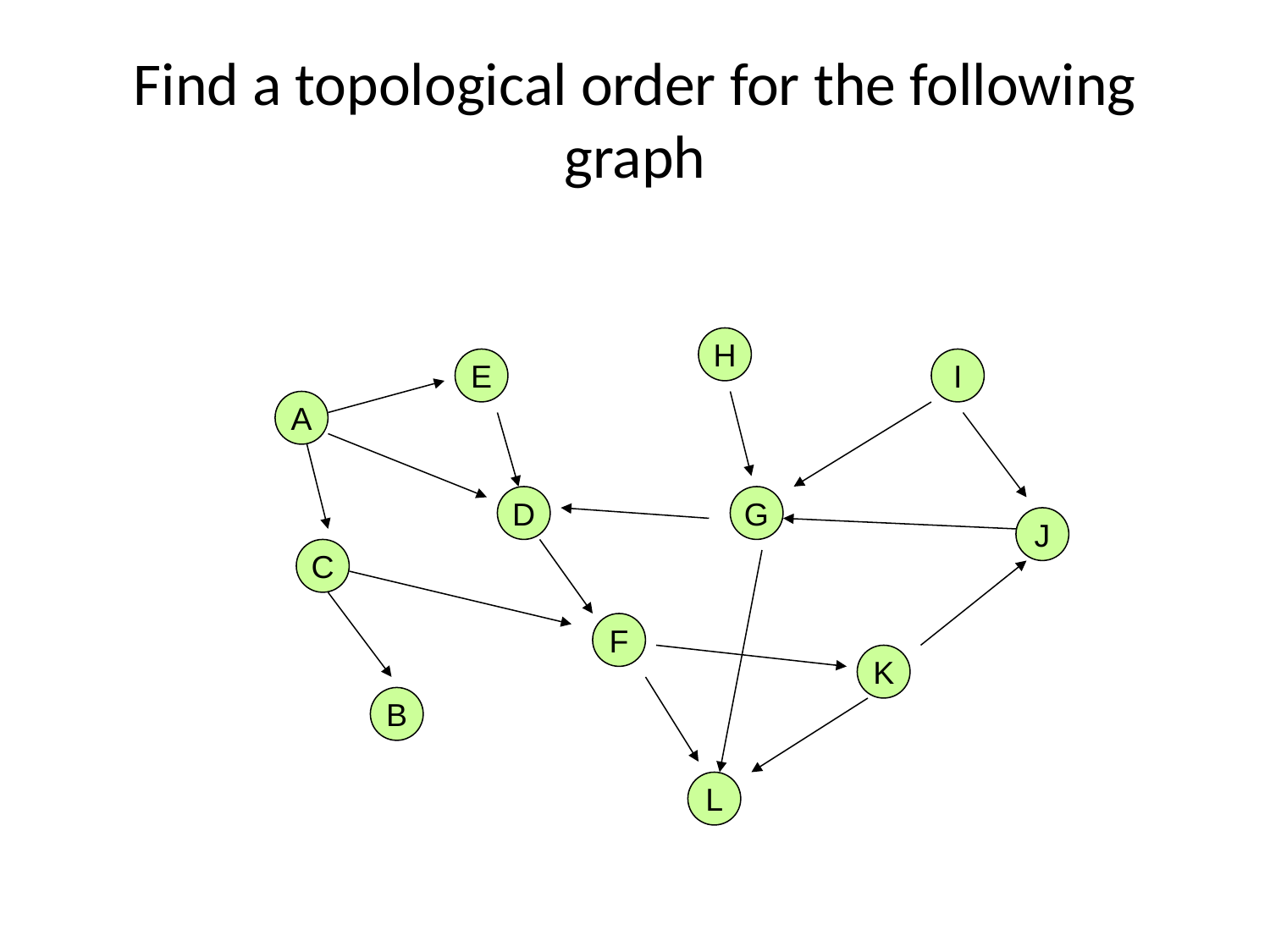

# Find a topological order for the following graph

H
E
I

A

D
G

J

C

F

K

B

L